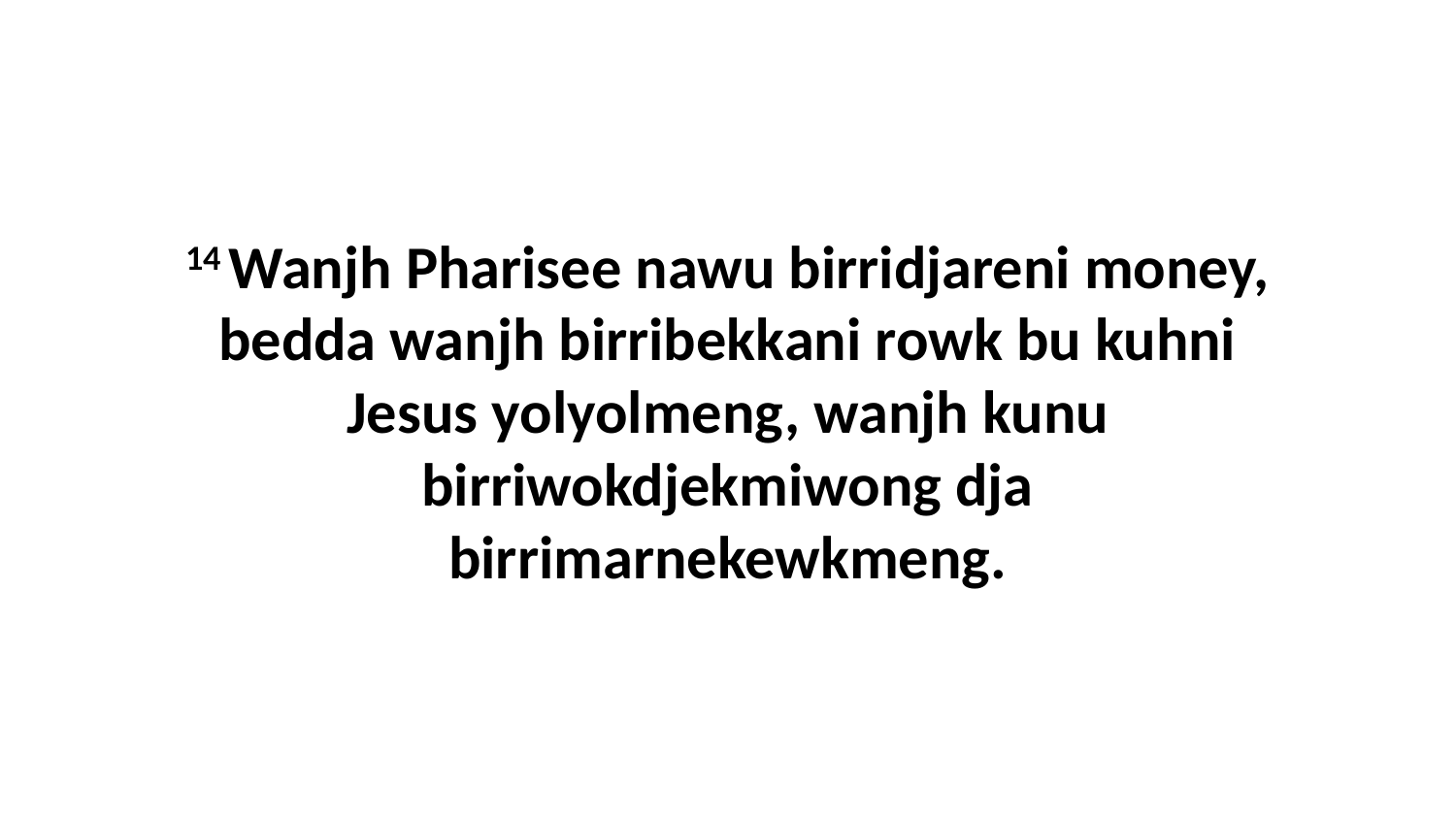

14 Wanjh Pharisee nawu birridjareni money, bedda wanjh birribekkani rowk bu kuhni Jesus yolyolmeng, wanjh kunu birriwokdjekmiwong dja birrimarnekewkmeng.